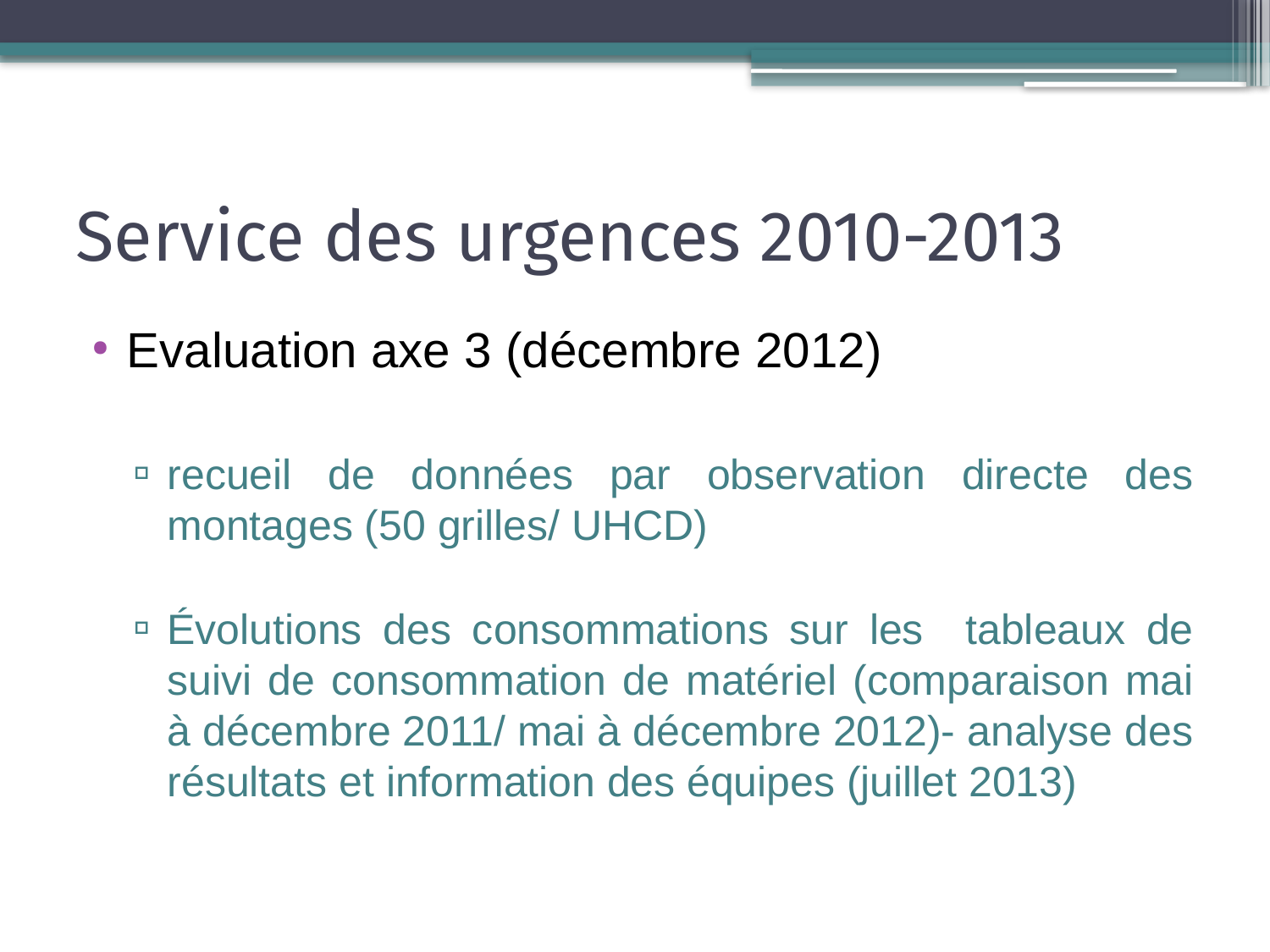

# Service des urgences 2010-2013
Evaluation axe 3 (décembre 2012)

recueil de données par observation directe des montages (50 grilles/ UHCD)

Évolutions des consommations sur les  tableaux de suivi de consommation de matériel (comparaison mai à décembre 2011/ mai à décembre 2012)- analyse des résultats et information des équipes (juillet 2013)